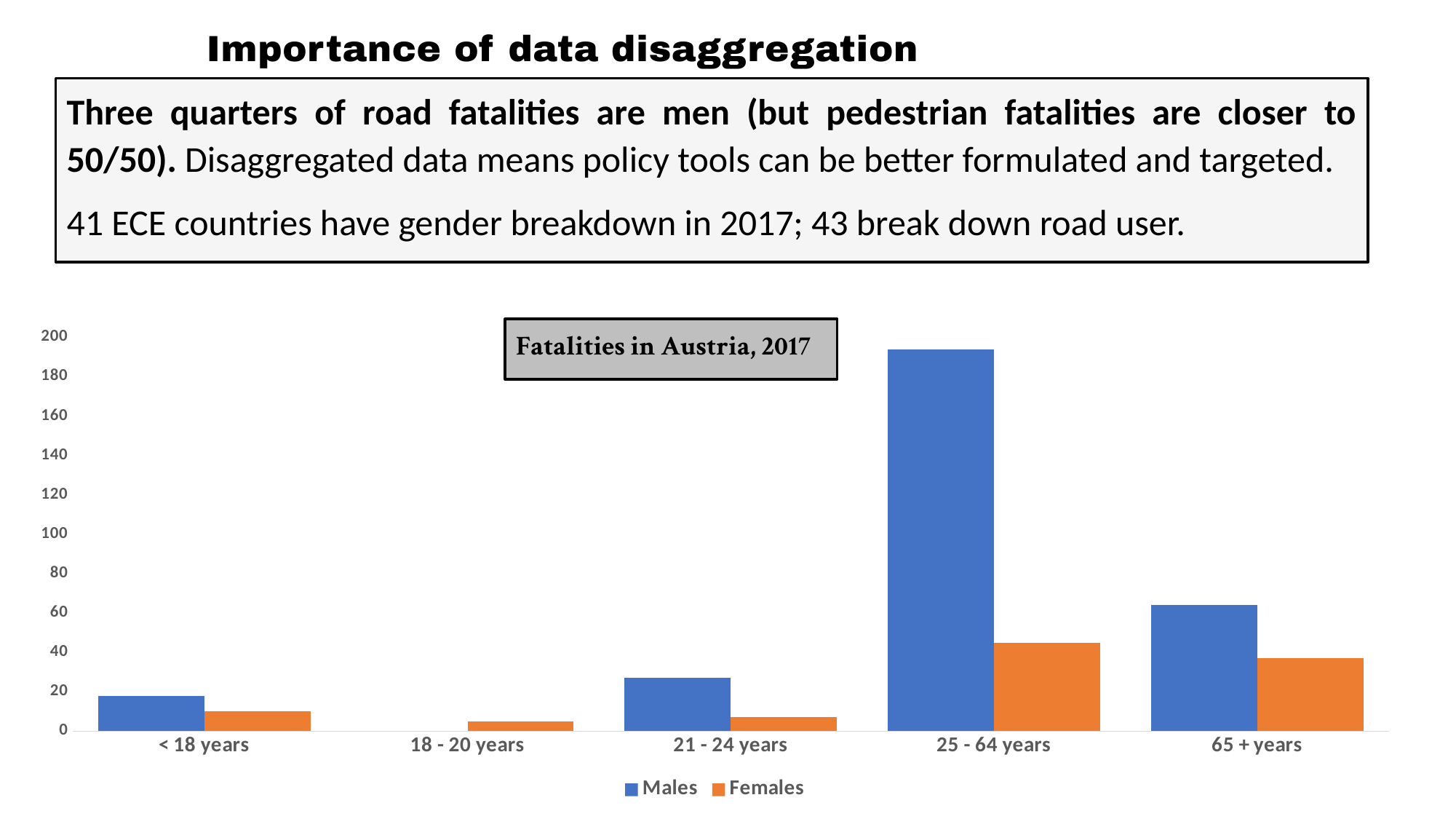

Importance of data disaggregation
Three quarters of road fatalities are men (but pedestrian fatalities are closer to 50/50). Disaggregated data means policy tools can be better formulated and targeted.
41 ECE countries have gender breakdown in 2017; 43 break down road user.

### Chart

| Category | Males | Females |
|---|---|---|
| < 18 years | 18.0 | 10.0 |
| 18 - 20 years | None | 5.0 |
| 21 - 24 years | 27.0 | 7.0 |
| 25 - 64 years | 194.0 | 45.0 |
| 65 + years | 64.0 | 37.0 |
Fatalities in Austria, 2017